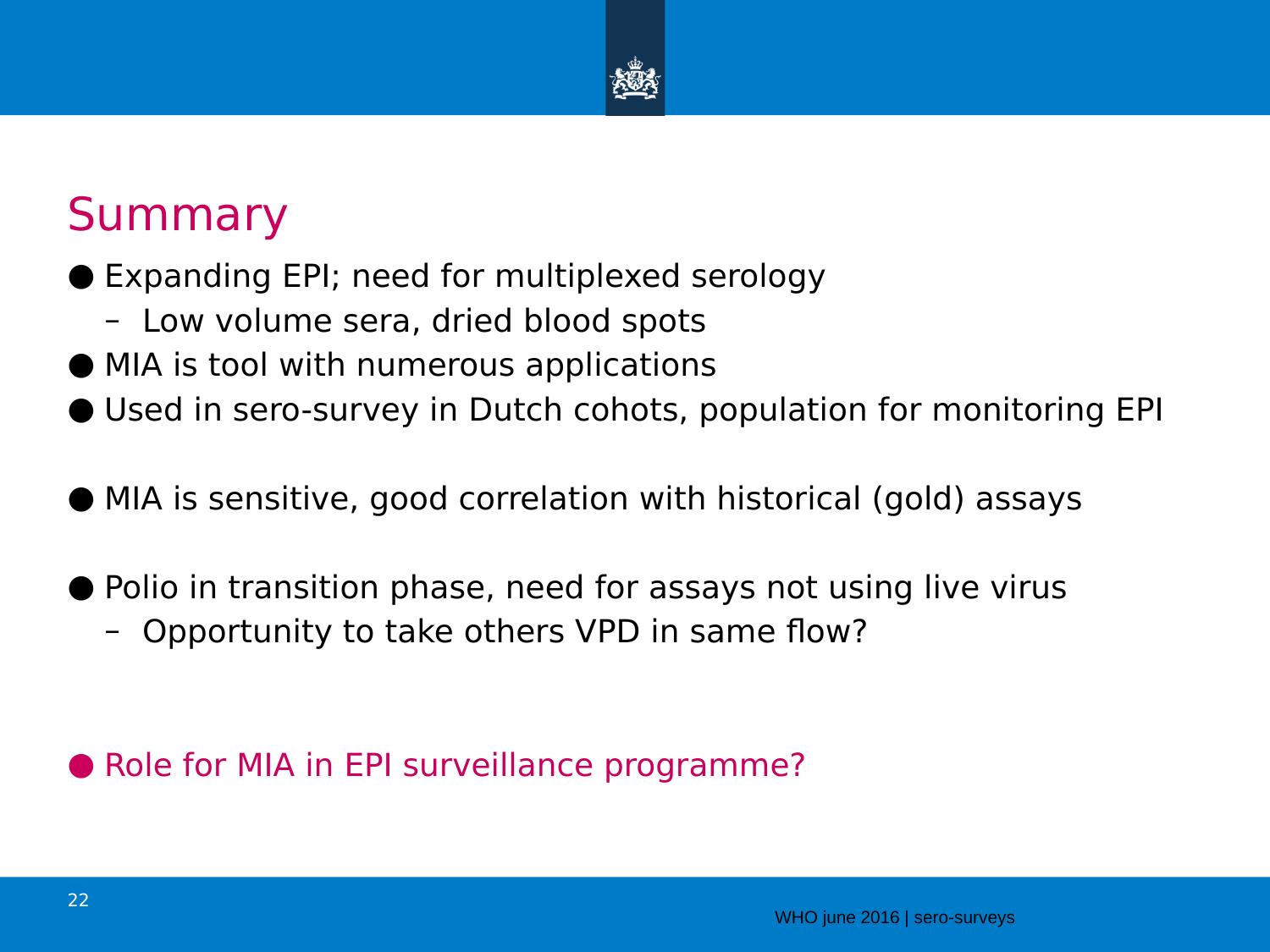

# Summary
Expanding EPI; need for multiplexed serology
Low volume sera, dried blood spots
MIA is tool with numerous applications
Used in sero-survey in Dutch cohots, population for monitoring EPI

MIA is sensitive, good correlation with historical (gold) assays

Polio in transition phase, need for assays not using live virus
Opportunity to take others VPD in same flow?

Role for MIA in EPI surveillance programme?

22
WHO june 2016 | sero-surveys